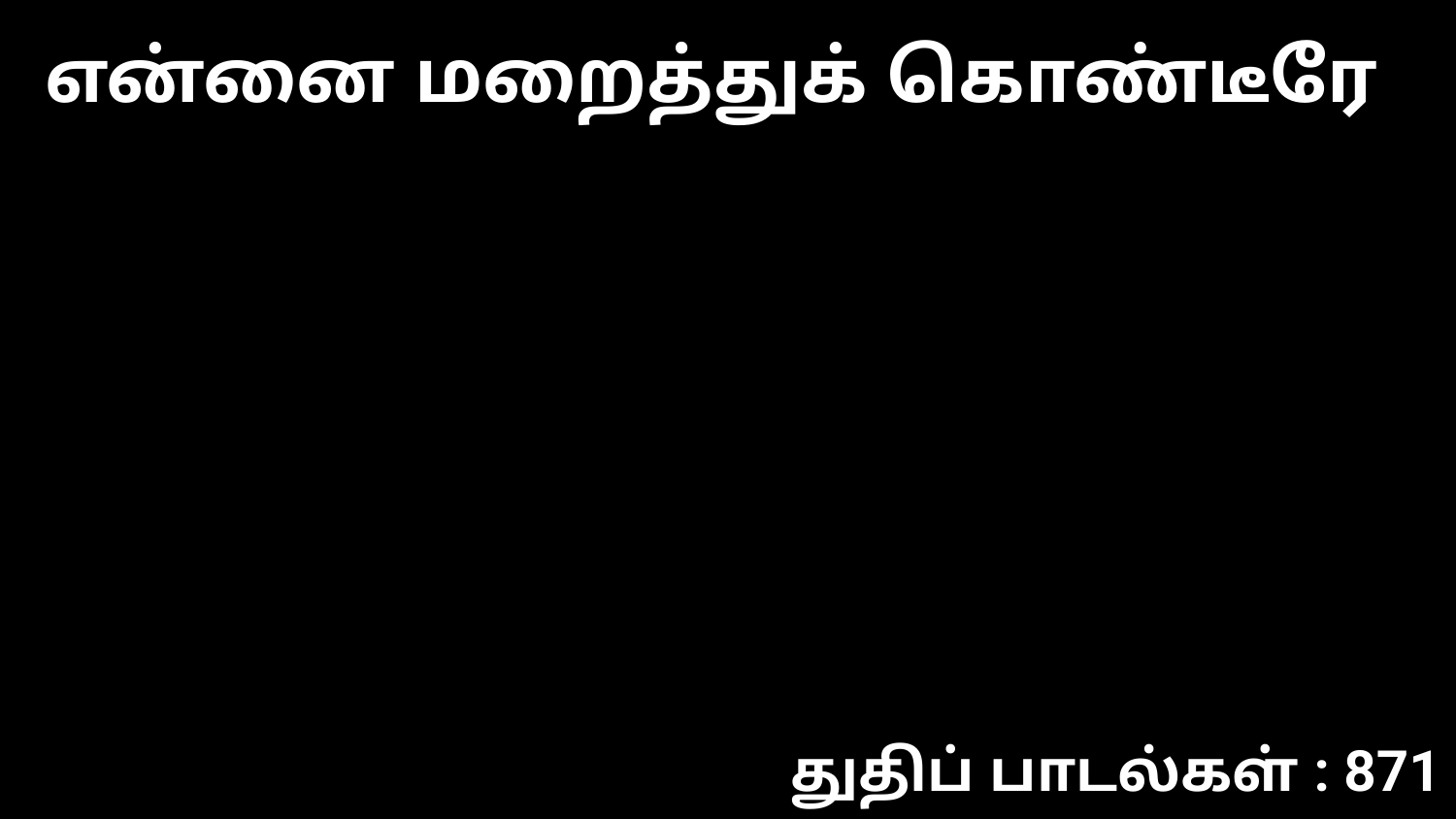

என்னை மறைத்துக் கொண்டீரே
துதிப் பாடல்கள் : 871